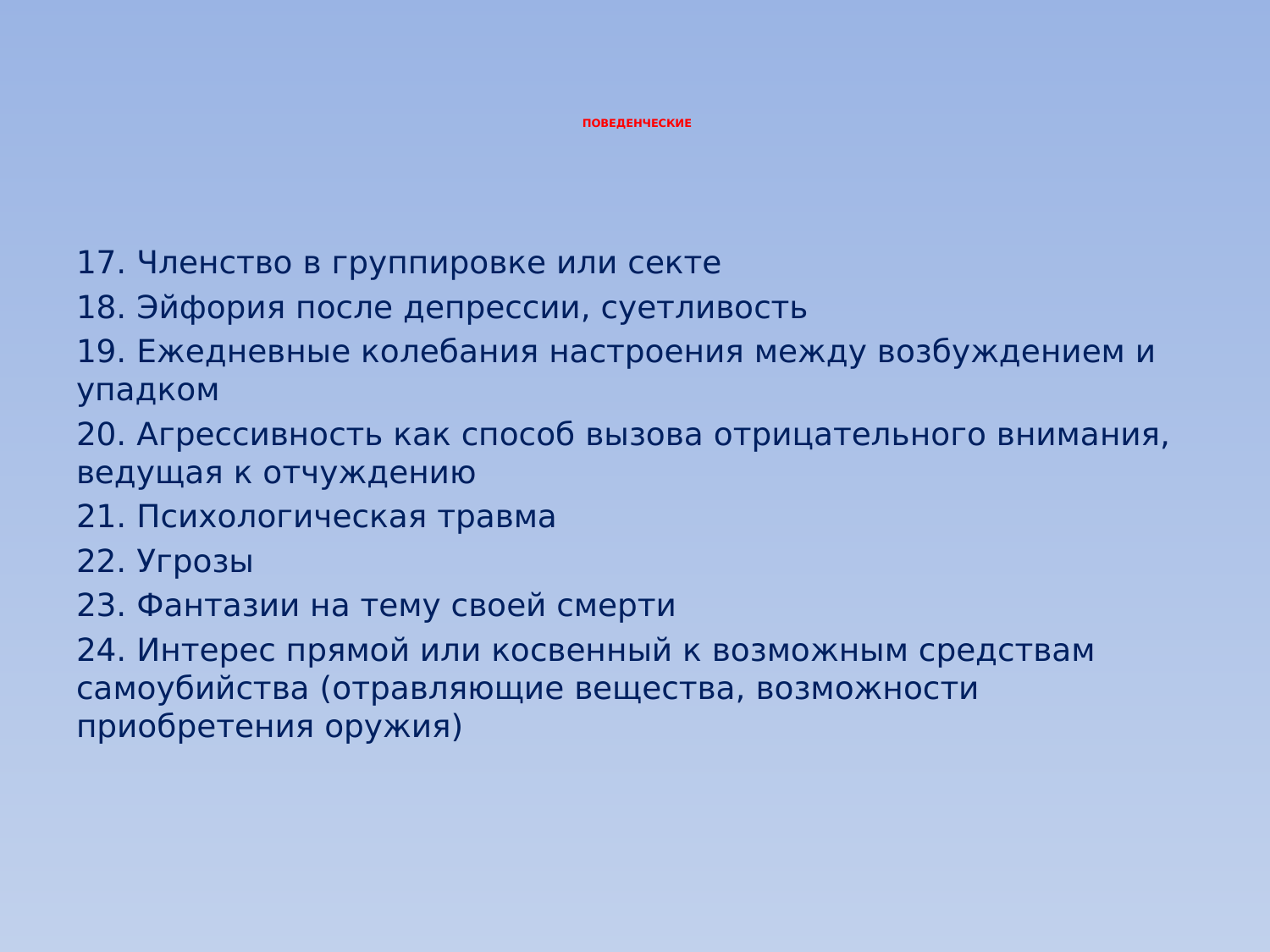

# ПОВЕДЕНЧЕСКИЕ

17. Членство в группировке или секте
18. Эйфория после депрессии, суетливость
19. Ежедневные колебания настроения между возбуждением и упадком
20. Агрессивность как способ вызова отрицательного внимания, ведущая к отчуждению
21. Психологическая травма
22. Угрозы
23. Фантазии на тему своей смерти
24. Интерес прямой или косвенный к возможным средствам самоубийства (отравляющие вещества, возможности приобретения оружия)